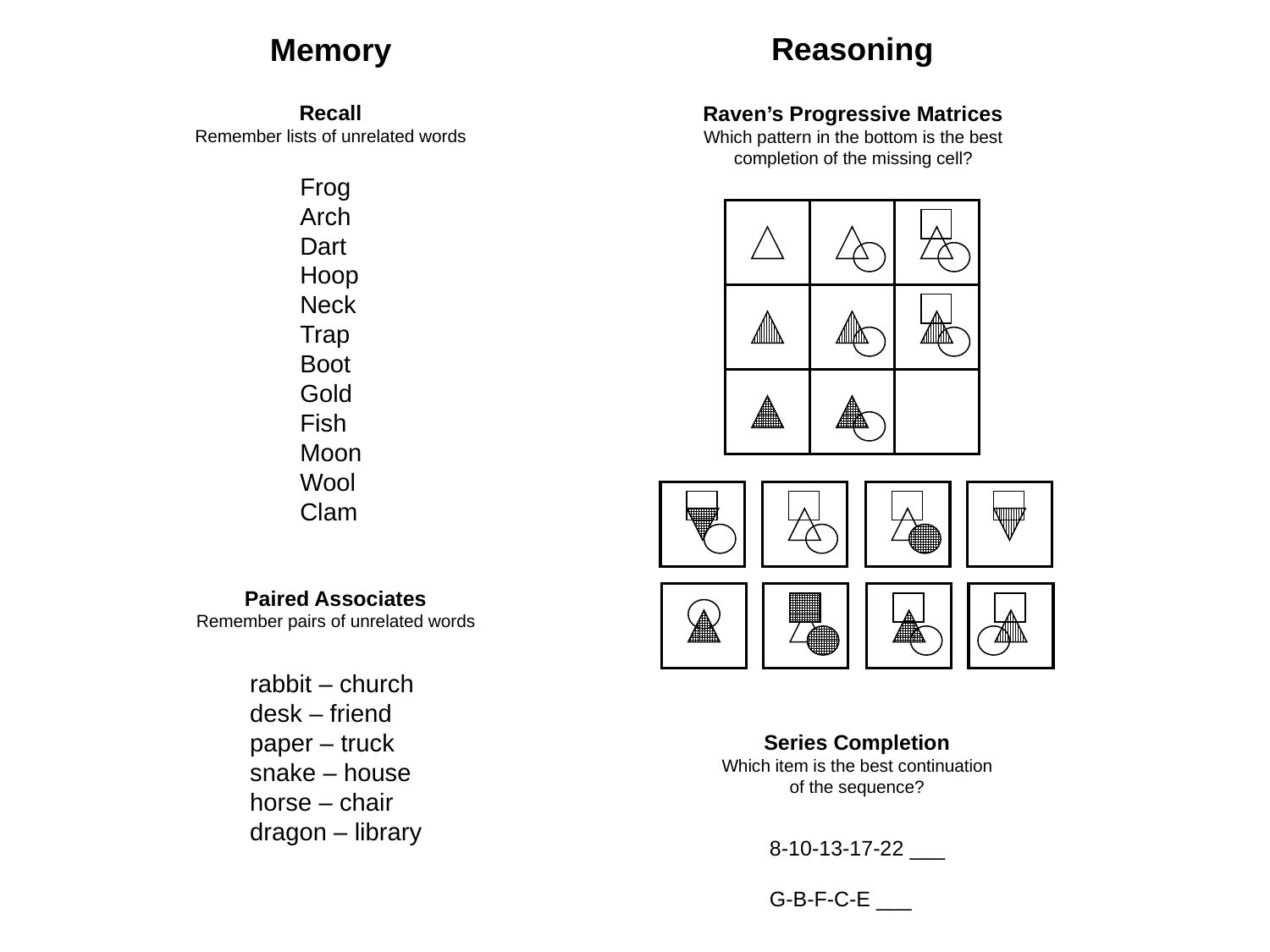

Reasoning
Memory
Recall
Remember lists of unrelated words
Raven’s Progressive Matrices
Which pattern in the bottom is the best
completion of the missing cell?
Frog
Arch
Dart
Hoop
Neck
Trap
Boot
Gold
Fish
Moon
Wool
Clam

Paired Associates
Remember pairs of unrelated words

rabbit – church
desk – friend
paper – truck
snake – house
horse – chair
dragon – library
Series Completion
Which item is the best continuation
of the sequence?
8-10-13-17-22 ___

G-B-F-C-E ___